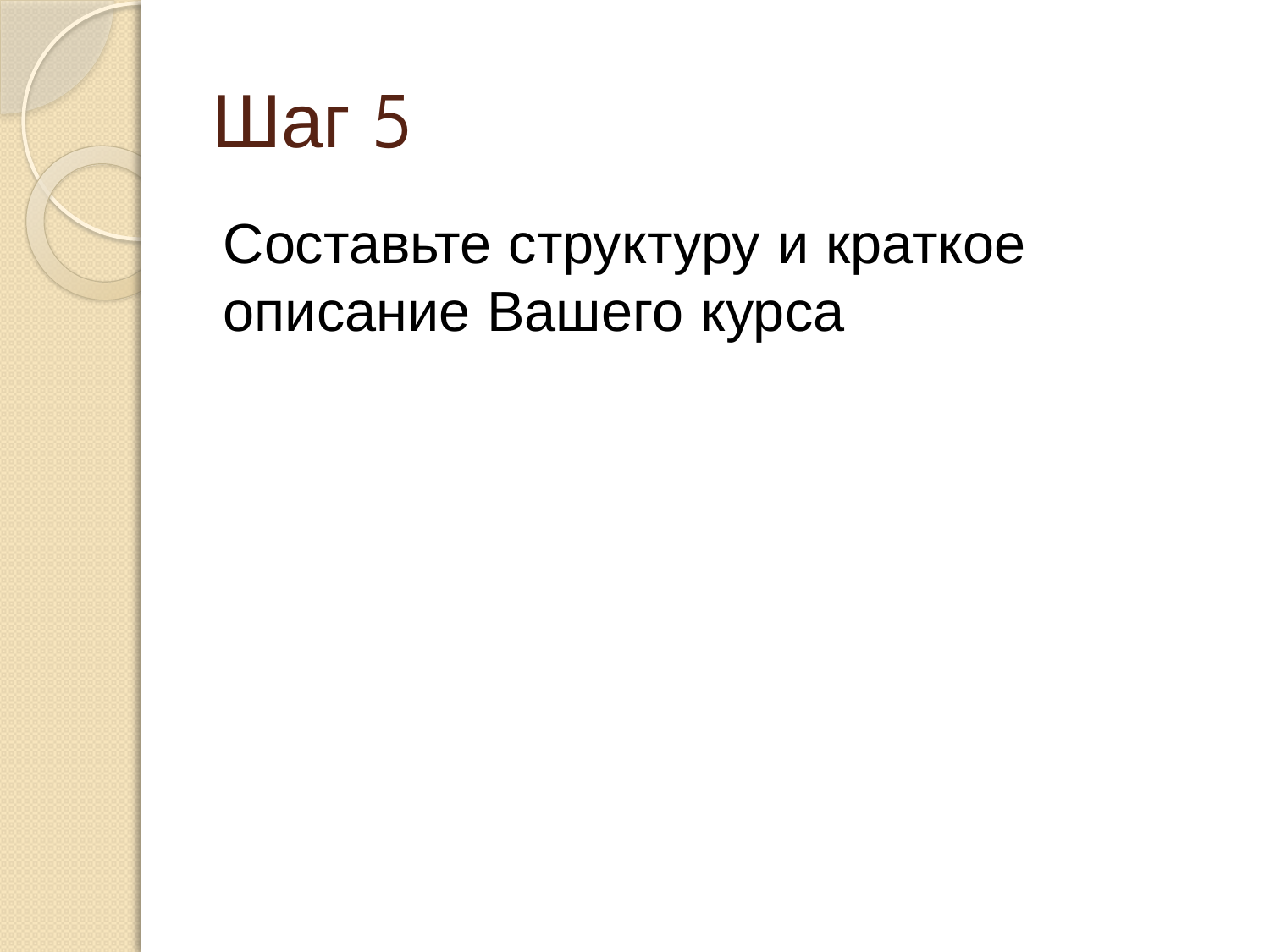

# Шаг 5
Составьте структуру и краткое описание Вашего курса